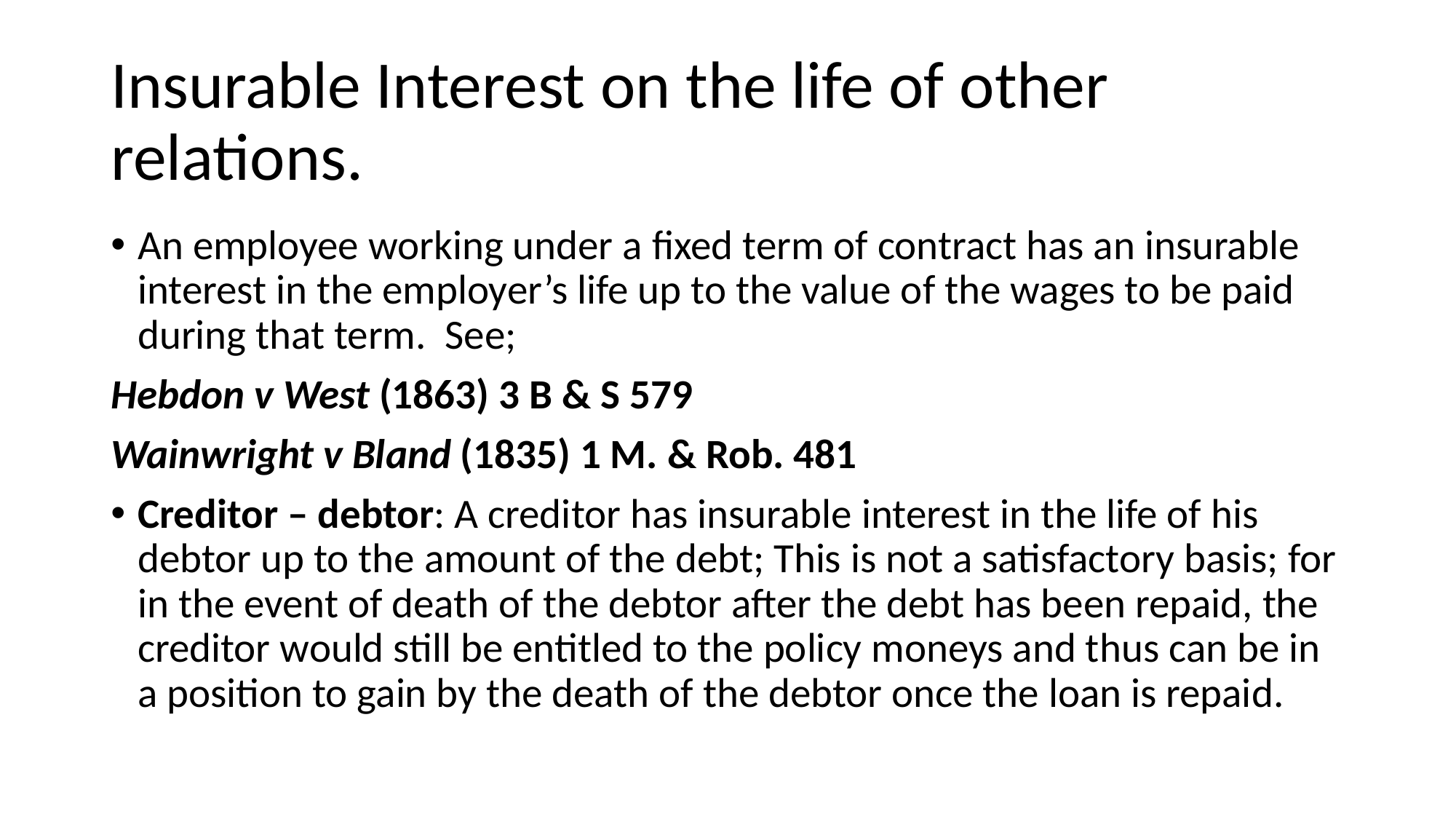

# Insurable Interest on the life of other relations.
An employee working under a fixed term of contract has an insurable interest in the employer’s life up to the value of the wages to be paid during that term.  See;
Hebdon v West (1863) 3 B & S 579
Wainwright v Bland (1835) 1 M. & Rob. 481
Creditor – debtor: A creditor has insurable interest in the life of his debtor up to the amount of the debt; This is not a satisfactory basis; for in the event of death of the debtor after the debt has been repaid, the creditor would still be entitled to the policy moneys and thus can be in a position to gain by the death of the debtor once the loan is repaid.